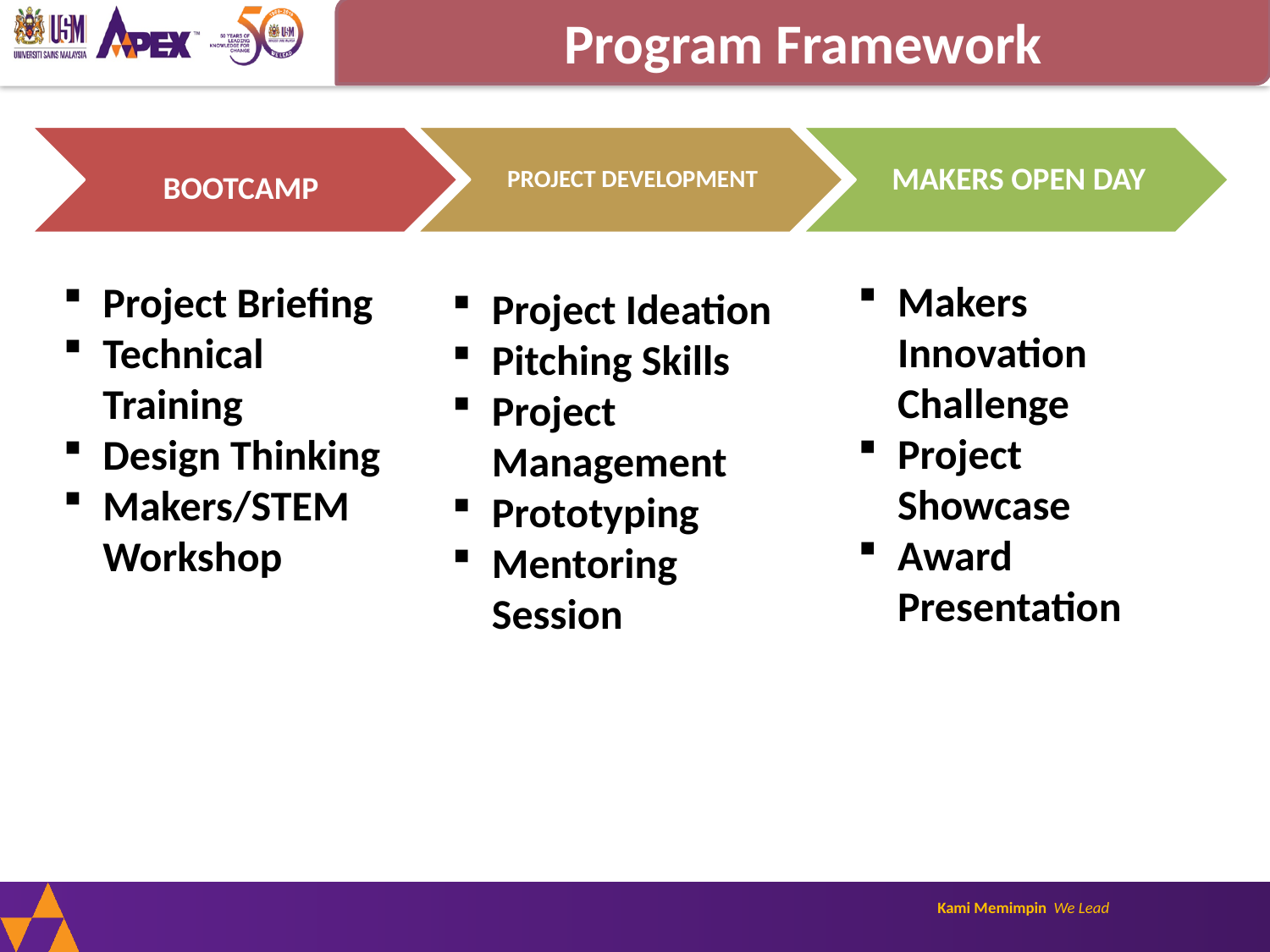

Program Framework
BOOTCAMP
PROJECT DEVELOPMENT
MAKERS OPEN DAY

Makers Innovation Challenge
Project Showcase
Award Presentation

Project Briefing
Technical Training
Design Thinking
Makers/STEM Workshop

Project Ideation
Pitching Skills
Project Management
Prototyping
Mentoring Session